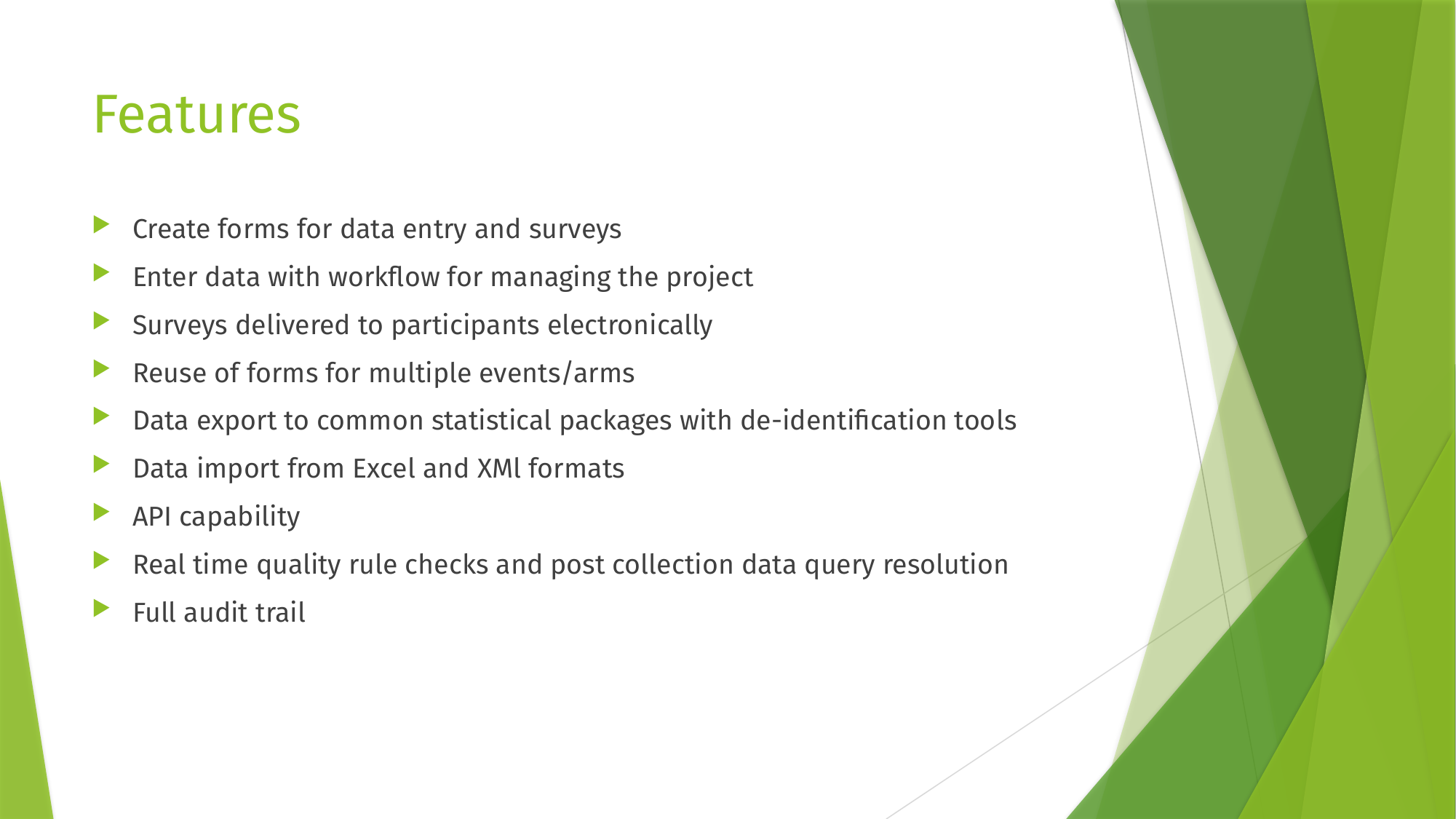

# Features
Create forms for data entry and surveys
Enter data with workflow for managing the project
Surveys delivered to participants electronically
Reuse of forms for multiple events/arms
Data export to common statistical packages with de-identification tools
Data import from Excel and XMl formats
API capability
Real time quality rule checks and post collection data query resolution
Full audit trail